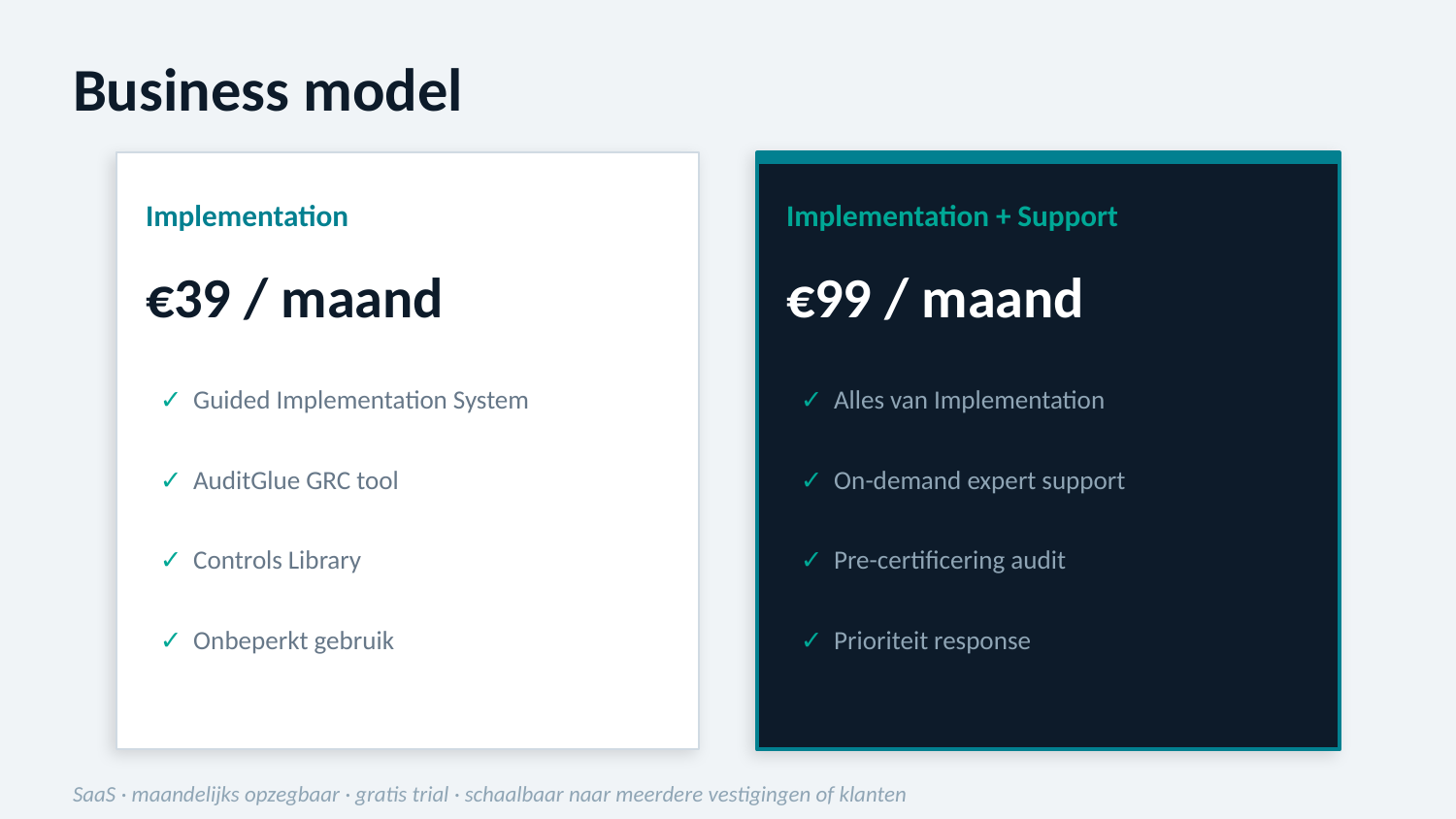

Business model

Implementation
Implementation + Support
€39 / maand
€99 / maand
✓  Guided Implementation System
✓  Alles van Implementation
✓  AuditGlue GRC tool
✓  On-demand expert support
✓  Controls Library
✓  Pre-certificering audit
✓  Onbeperkt gebruik
✓  Prioriteit response
SaaS · maandelijks opzegbaar · gratis trial · schaalbaar naar meerdere vestigingen of klanten